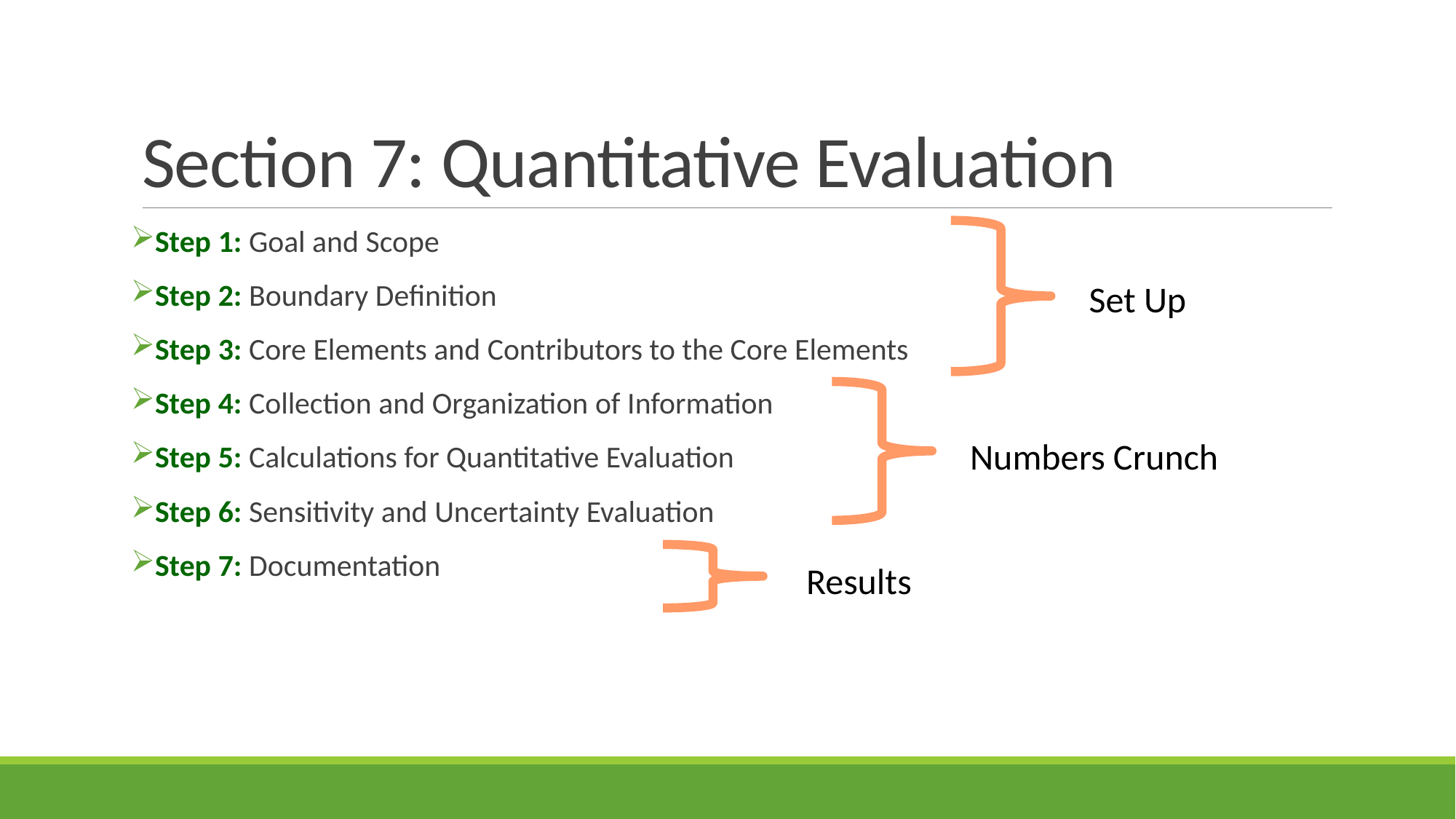

# Section 7: Quantitative Evaluation
Step 1: Goal and Scope
Step 2: Boundary Definition
Step 3: Core Elements and Contributors to the Core Elements
Step 4: Collection and Organization of Information
Step 5: Calculations for Quantitative Evaluation
Step 6: Sensitivity and Uncertainty Evaluation
Step 7: Documentation

Set Up

Numbers Crunch

Results